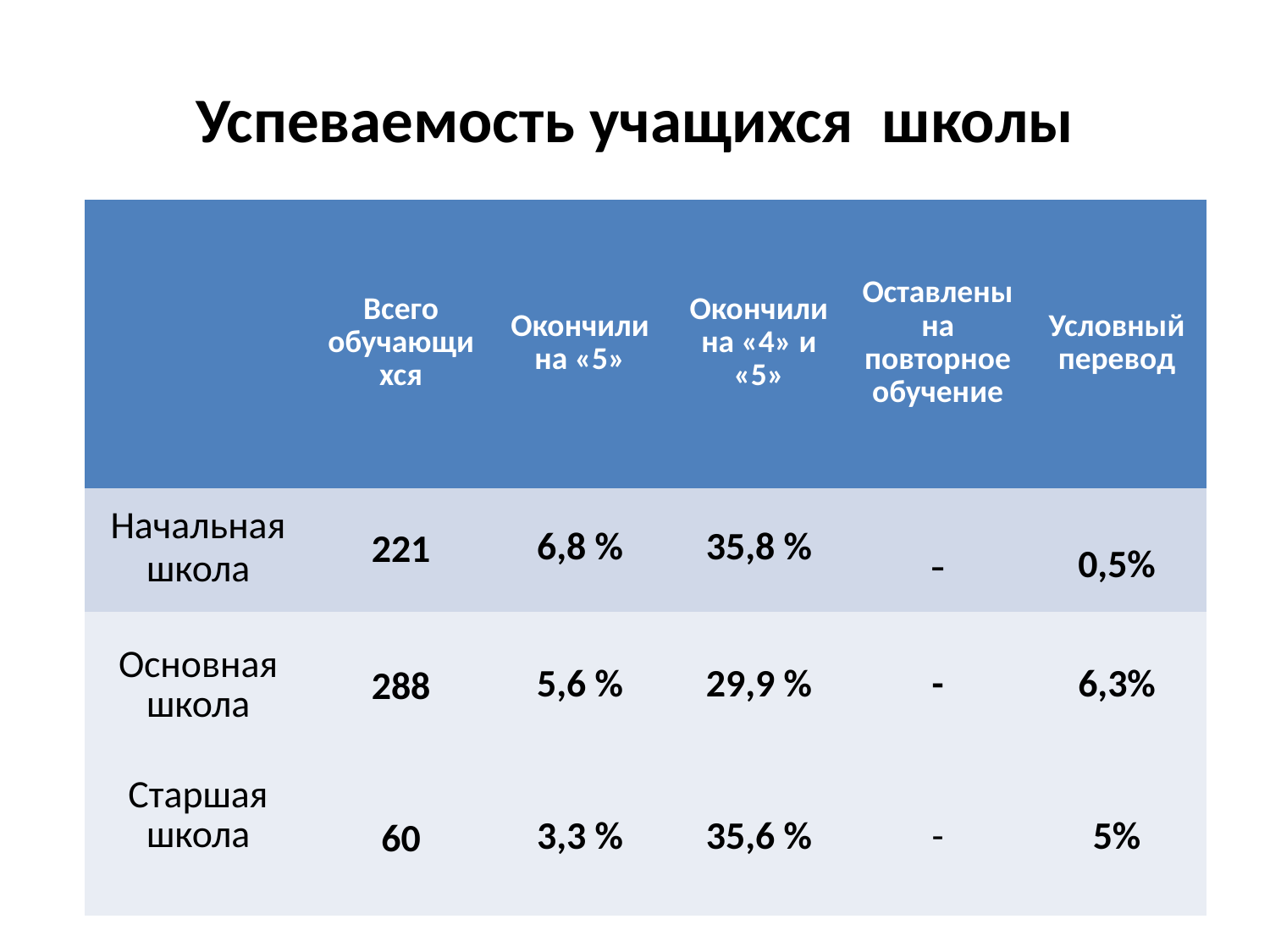

Успеваемость учащихся  школы
|  | Всего обучающихся | Окончили на «5» | Окончили на «4» и «5» | Оставлены на повторное обучение | Условный перевод |
| --- | --- | --- | --- | --- | --- |
| Начальная школа | 221 | 6,8 % | 35,8 % | - | 0,5% |
| Основная школа | 288 | 5,6 % | 29,9 % | - | 6,3% |
| Старшая школа | 60 | 3,3 % | 35,6 % | - | 5% |